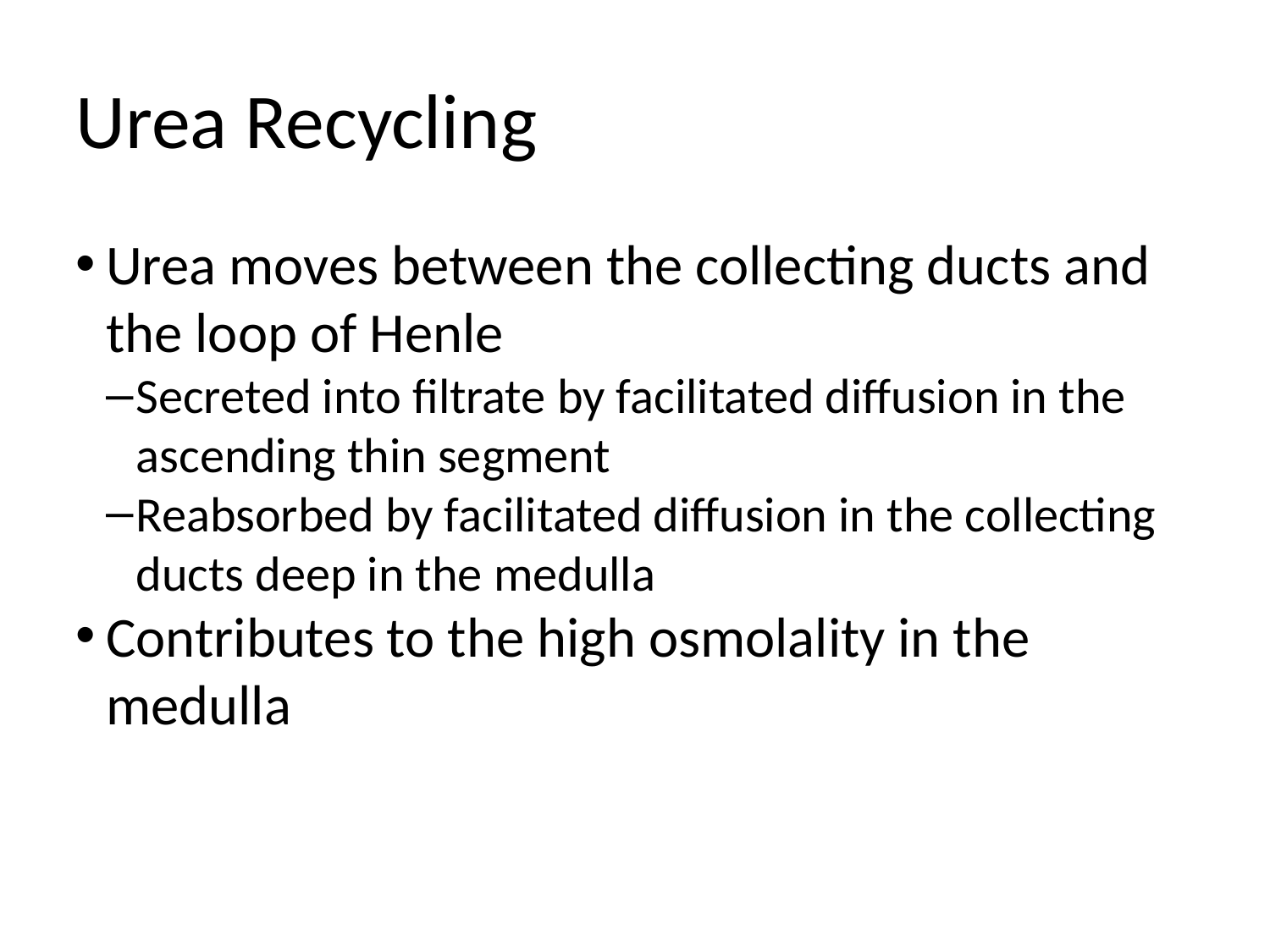

Urea Recycling
Urea moves between the collecting ducts and the loop of Henle
Secreted into filtrate by facilitated diffusion in the ascending thin segment
Reabsorbed by facilitated diffusion in the collecting ducts deep in the medulla
Contributes to the high osmolality in the medulla